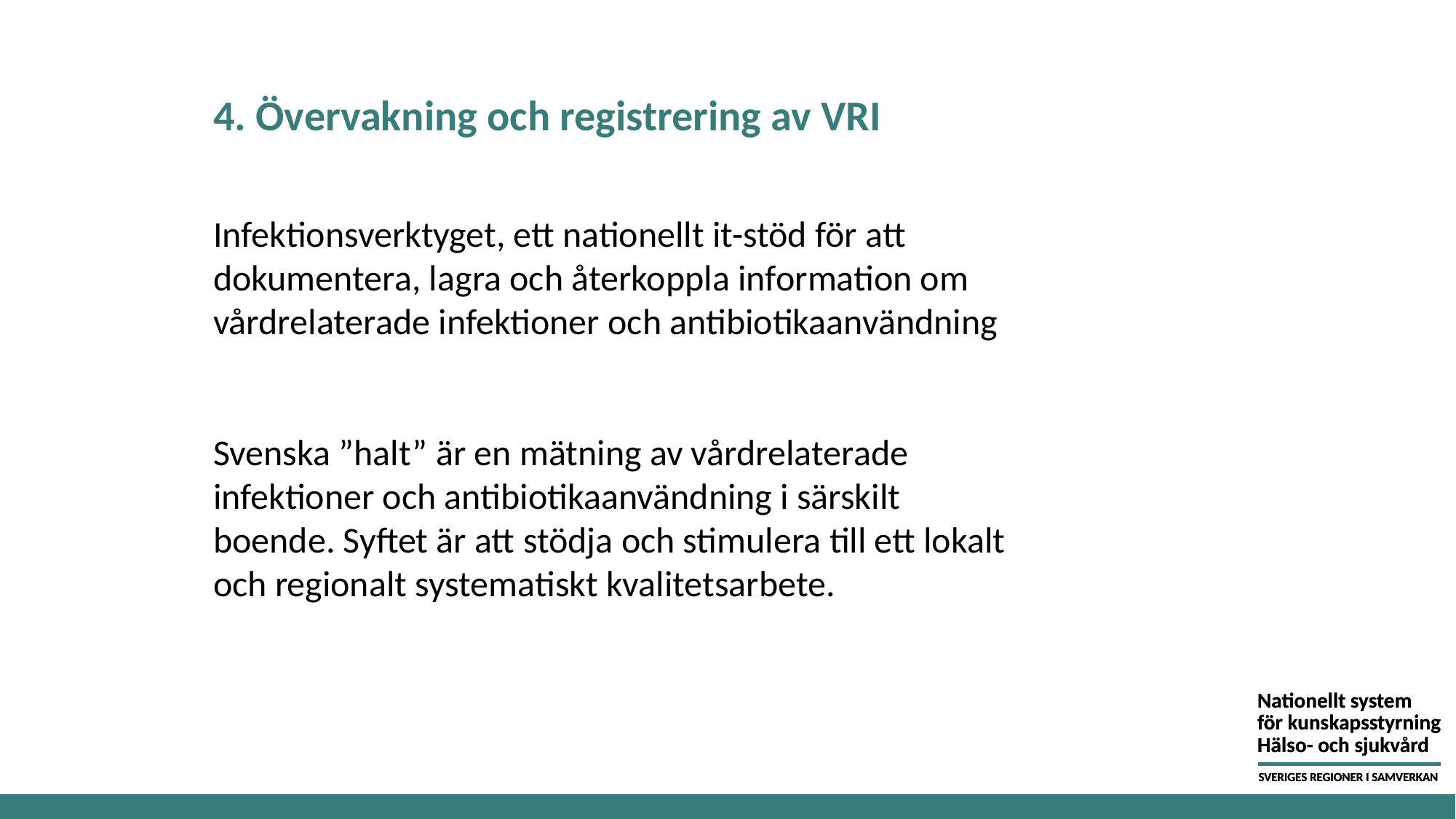

# 4. Övervakning och registrering av VRI
Infektionsverktyget, ett nationellt it-stöd för att dokumentera, lagra och återkoppla information om vårdrelaterade infektioner och antibiotikaanvändning

Svenska ”halt” är en mätning av vårdrelaterade infektioner och antibiotikaanvändning i särskilt boende. Syftet är att stödja och stimulera till ett lokalt och regionalt systematiskt kvalitetsarbete.